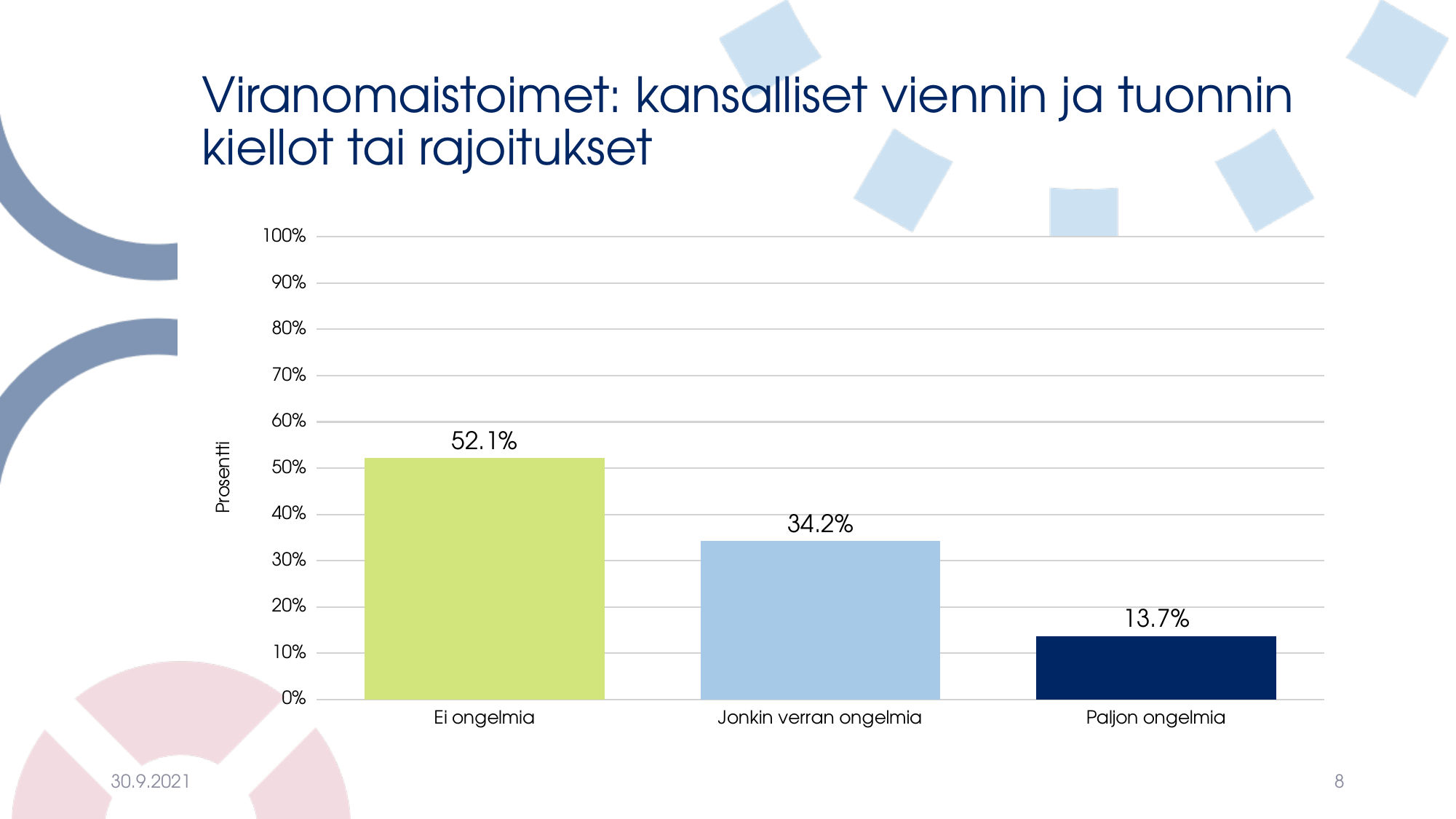

# Viranomaistoimet: kansalliset viennin ja tuonnin kiellot tai rajoitukset

### Chart

| Category |  |
|---|---|
| Ei ongelmia | 0.5213675213675214 |
| Jonkin verran ongelmia | 0.3418803418803419 |
| Paljon ongelmia | 0.13675213675213677 |
30.9.2021

8